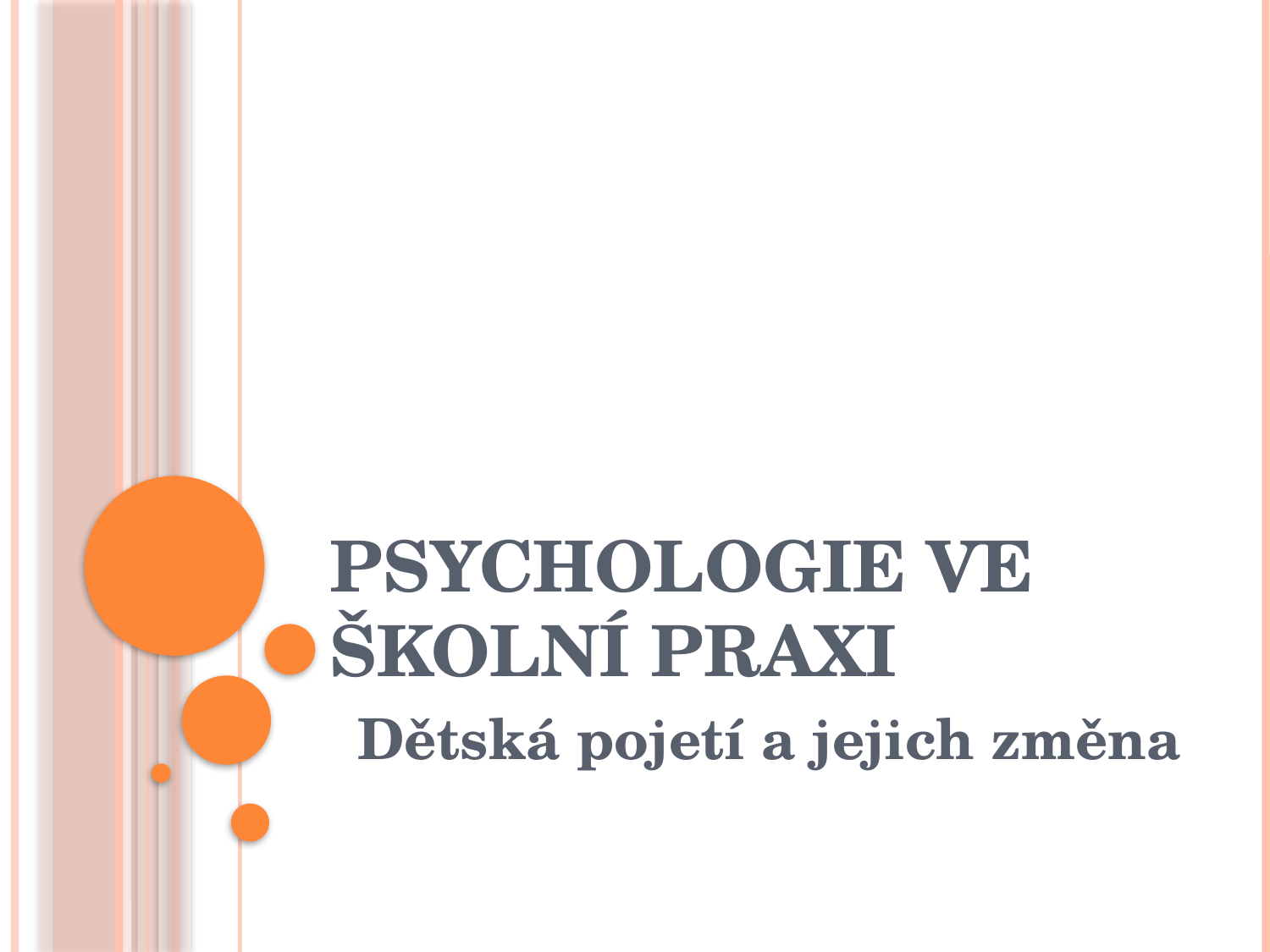

# Psychologie ve školní praxi
Dětská pojetí a jejich změna